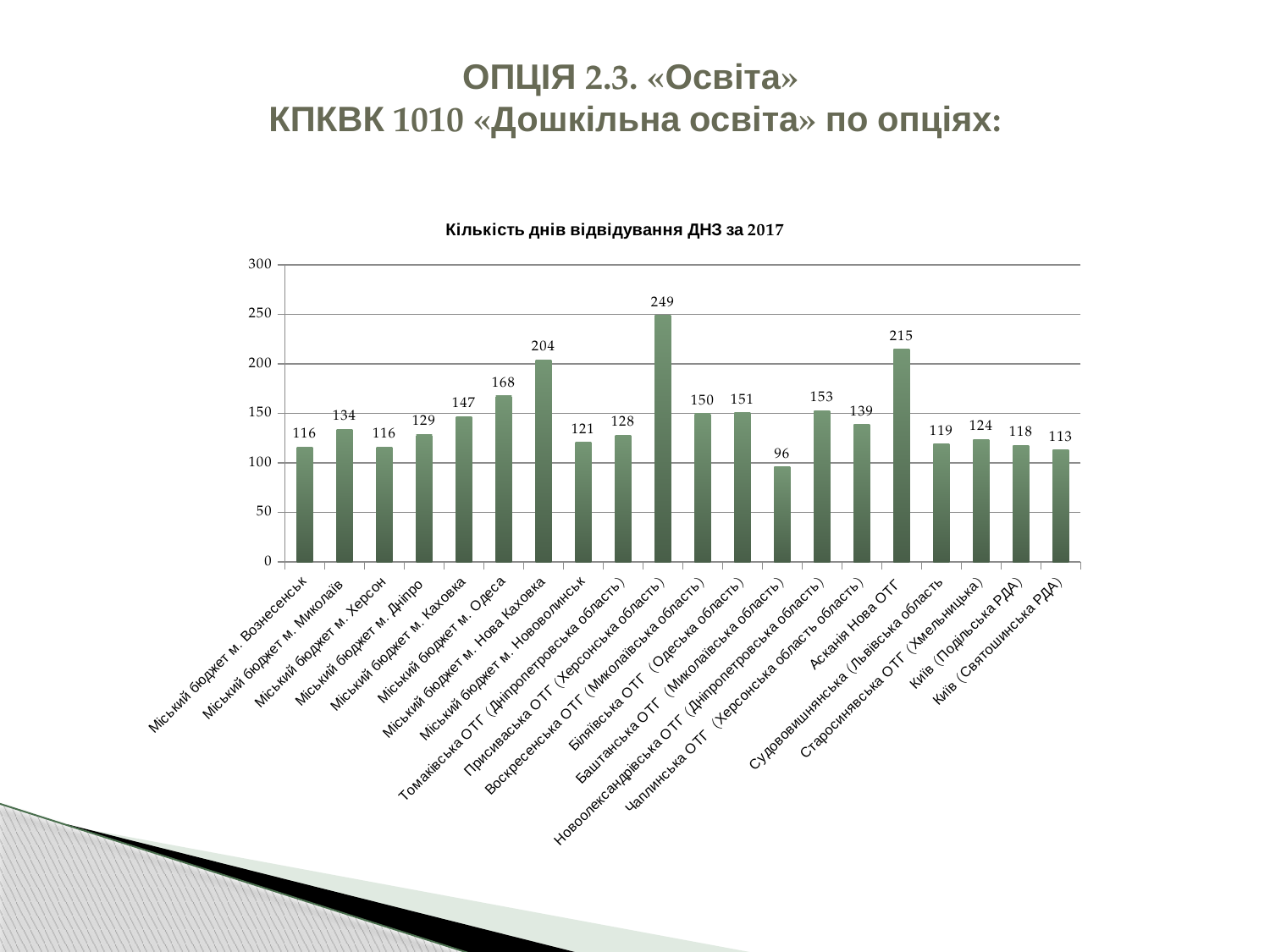

# ОПЦІЯ 2.3. «Освіта» КПКВК 1010 «Дошкільна освіта» по опціях:

### Chart: Кількість днів відвідування ДНЗ за 2017

| Category | кількість днів відвідування за 2017 |
|---|---|
| Міський бюджет м. Вознесенськ | 116.0 |
| Міський бюджет м. Миколаїв  | 134.0 |
| Міський бюджет м. Херсон | 116.0 |
| Міський бюджет м. Дніпро  | 129.0 |
| Міський бюджет м. Каховка | 147.0 |
| Міський бюджет м. Одеса | 168.0 |
| Міський бюджет м. Нова Каховка | 204.0 |
| Міський бюджет м. Нововолинськ | 121.0 |
| Томаківська ОТГ (Дніпропетровська область) | 128.0 |
|  Присиваська ОТГ (Херсонська область) | 249.0 |
|  Воскресенська ОТГ (Миколаївська область) | 150.0 |
| Біляївська ОТГ  (Одеська область) | 151.0 |
| Баштанська ОТГ  (Миколаївська область) | 96.0 |
| Новоолександрівська ОТГ (Дніпропетровська область) | 153.0 |
| Чаплинська ОТГ  (Херсонська область область) | 139.0 |
| Асканія Нова ОТГ  | 215.0 |
| Судововишнянська (Львівська область | 119.0 |
| Старосинявська ОТГ (Хмельницька) | 124.0 |
| Київ (Подільська РДА) | 118.0 |
| Київ (Святошинська РДА) | 113.0 |